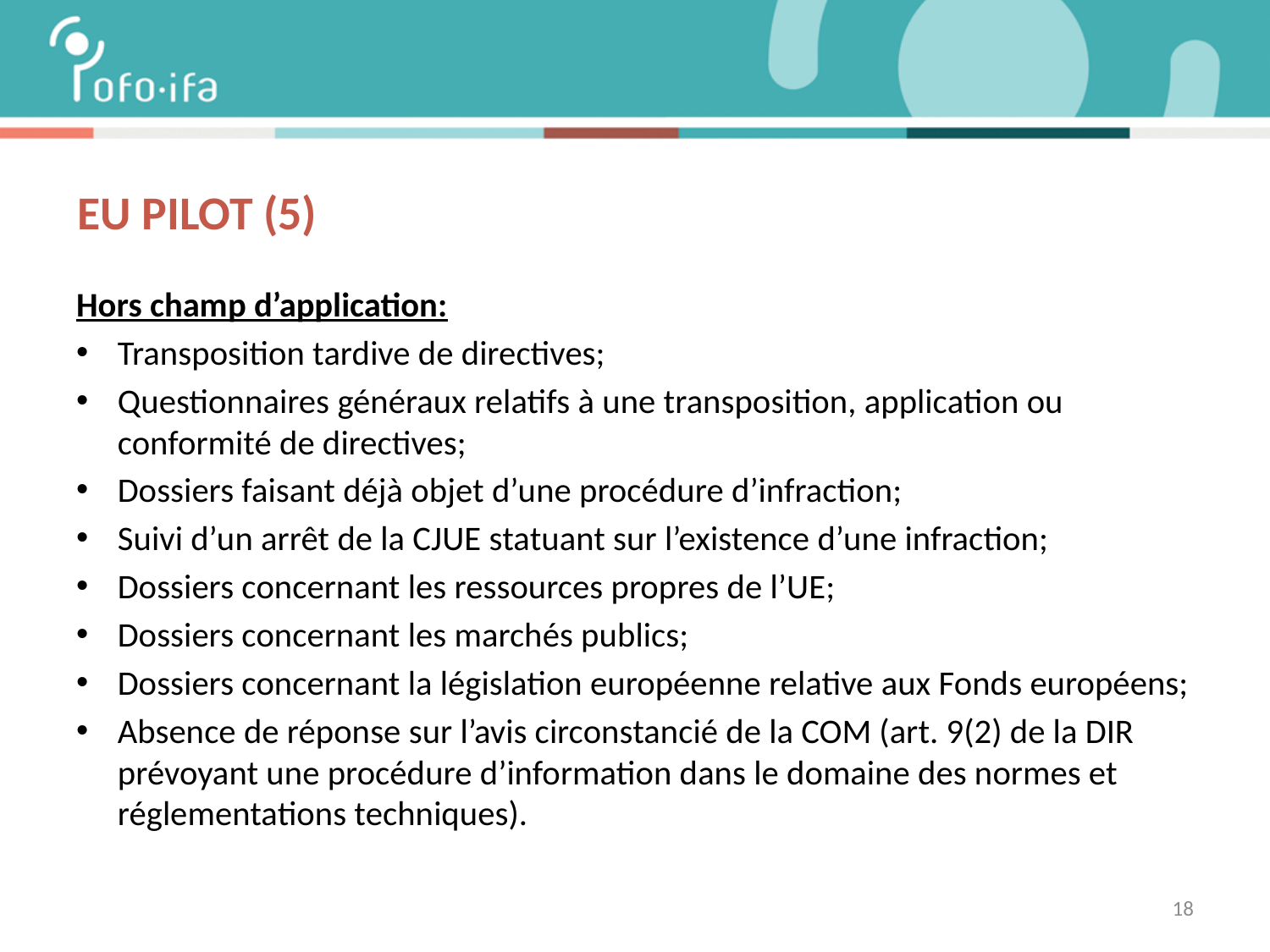

# EU Pilot (5)
Hors champ d’application:
Transposition tardive de directives;
Questionnaires généraux relatifs à une transposition, application ou conformité de directives;
Dossiers faisant déjà objet d’une procédure d’infraction;
Suivi d’un arrêt de la CJUE statuant sur l’existence d’une infraction;
Dossiers concernant les ressources propres de l’UE;
Dossiers concernant les marchés publics;
Dossiers concernant la législation européenne relative aux Fonds européens;
Absence de réponse sur l’avis circonstancié de la COM (art. 9(2) de la DIR prévoyant une procédure d’information dans le domaine des normes et réglementations techniques).
18